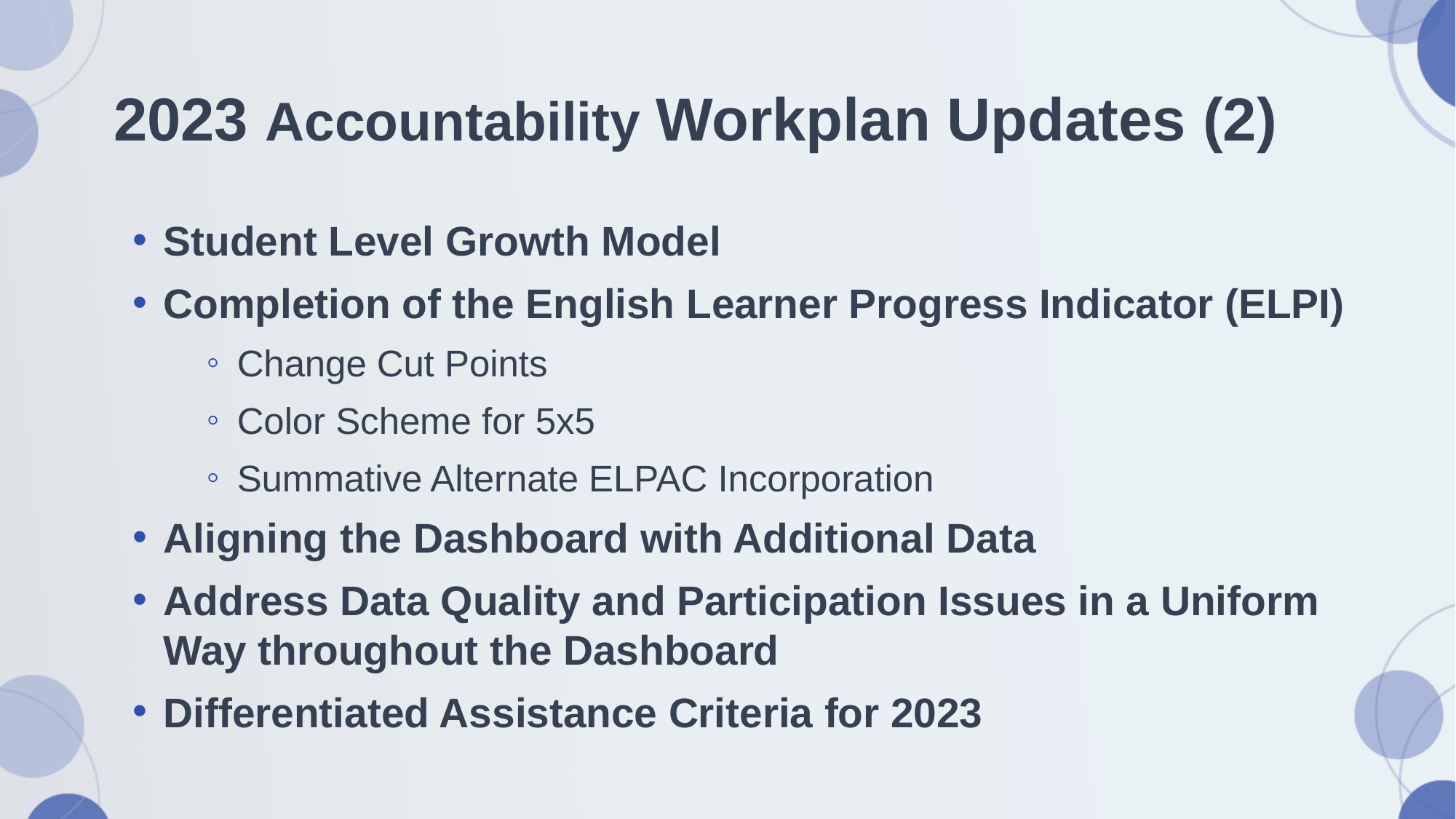

# 2023 Accountability Workplan Updates (2)
Student Level Growth Model
Completion of the English Learner Progress Indicator (ELPI)
Change Cut Points
Color Scheme for 5x5
Summative Alternate ELPAC Incorporation
Aligning the Dashboard with Additional Data
Address Data Quality and Participation Issues in a Uniform Way throughout the Dashboard
Differentiated Assistance Criteria for 2023